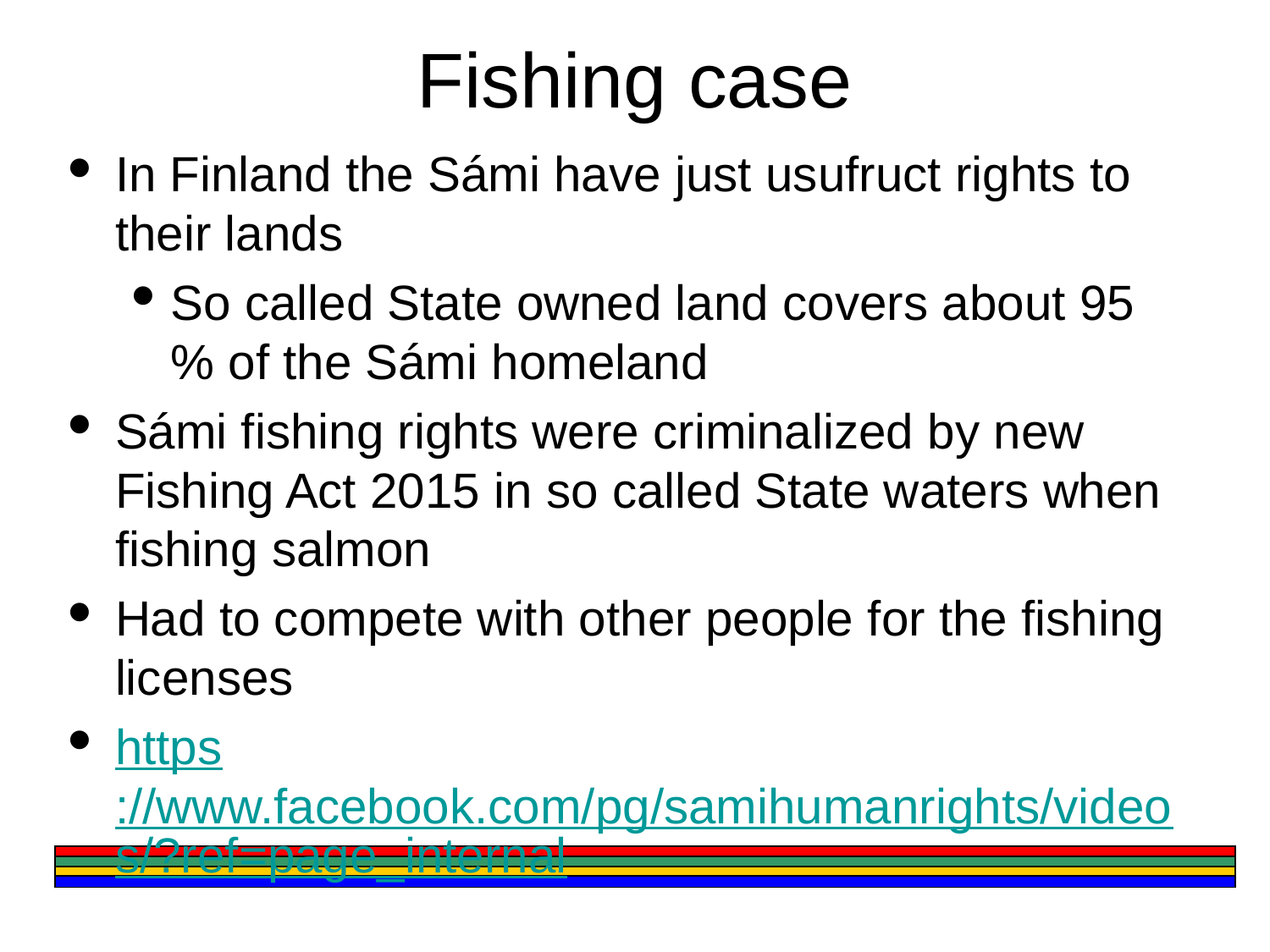

# Fishing case
In Finland the Sámi have just usufruct rights to their lands
So called State owned land covers about 95 % of the Sámi homeland
Sámi fishing rights were criminalized by new Fishing Act 2015 in so called State waters when fishing salmon
Had to compete with other people for the fishing licenses
https://www.facebook.com/pg/samihumanrights/videos/?ref=page_internal